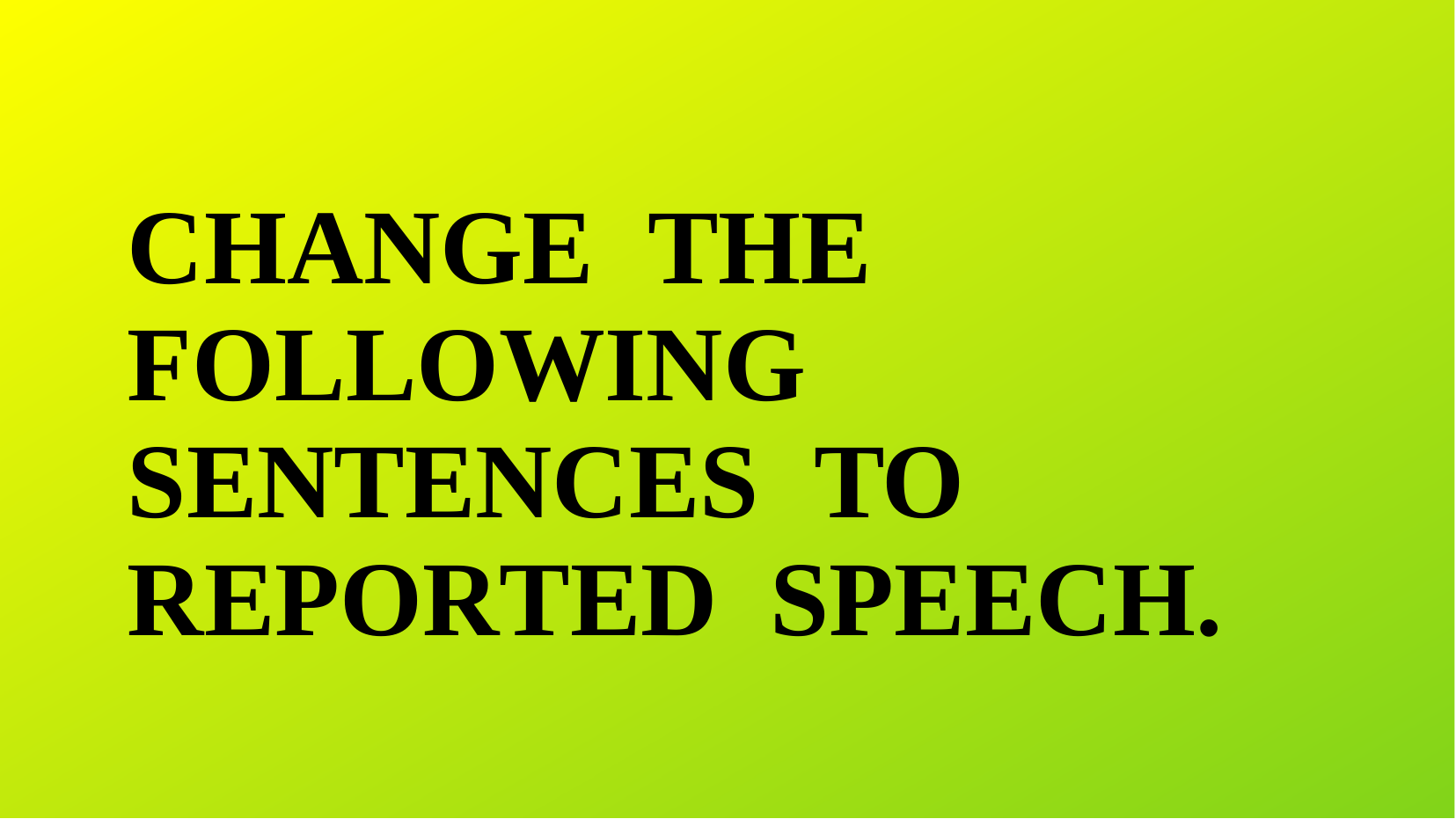

CHANGE	THE  FOLLOWING  SENTENCES		TO  REPORTED	SPEECH.